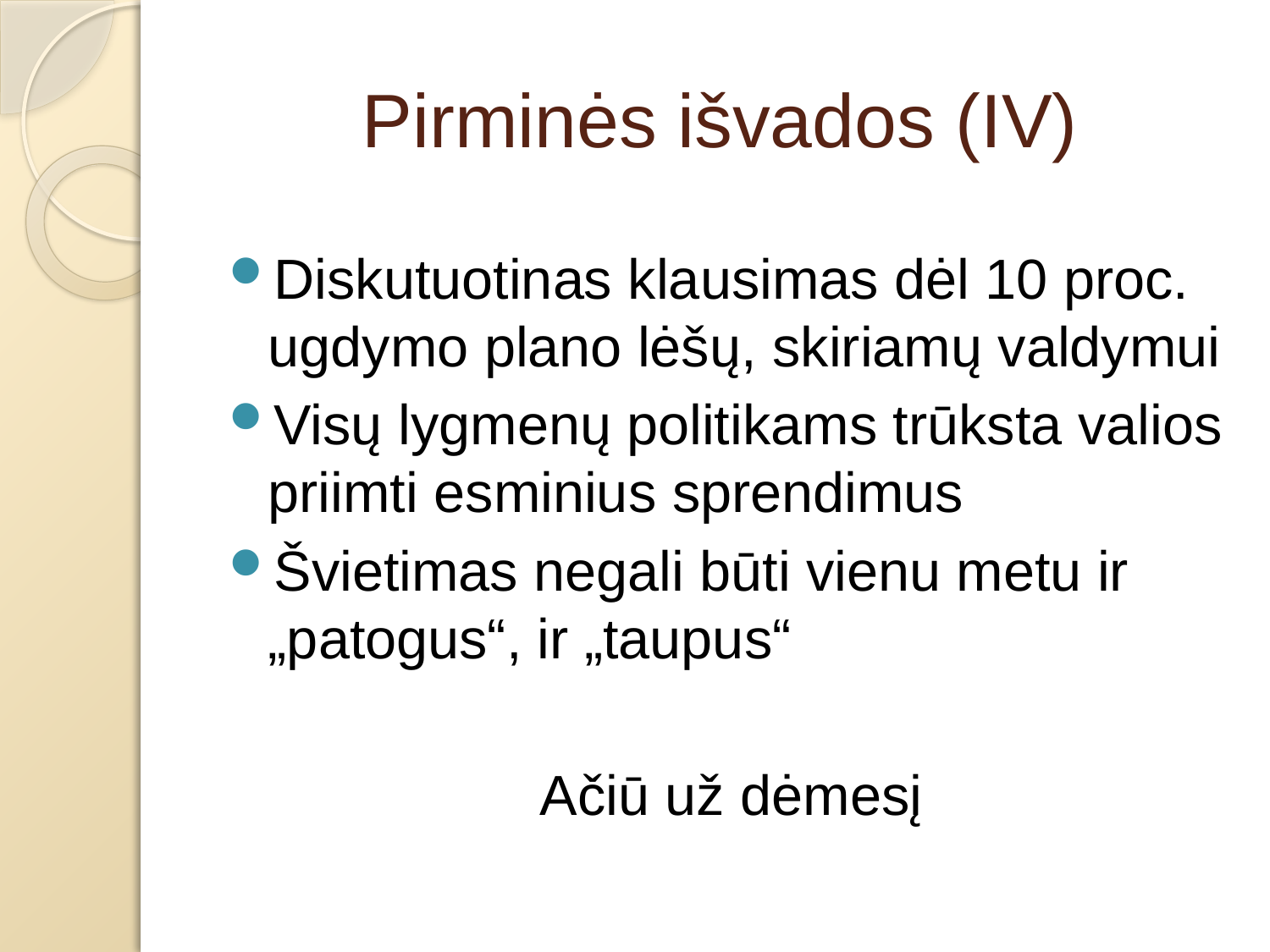

# Pirminės išvados (IV)
Diskutuotinas klausimas dėl 10 proc. ugdymo plano lėšų, skiriamų valdymui
Visų lygmenų politikams trūksta valios priimti esminius sprendimus
Švietimas negali būti vienu metu ir „patogus“, ir „taupus“

Ačiū už dėmesį